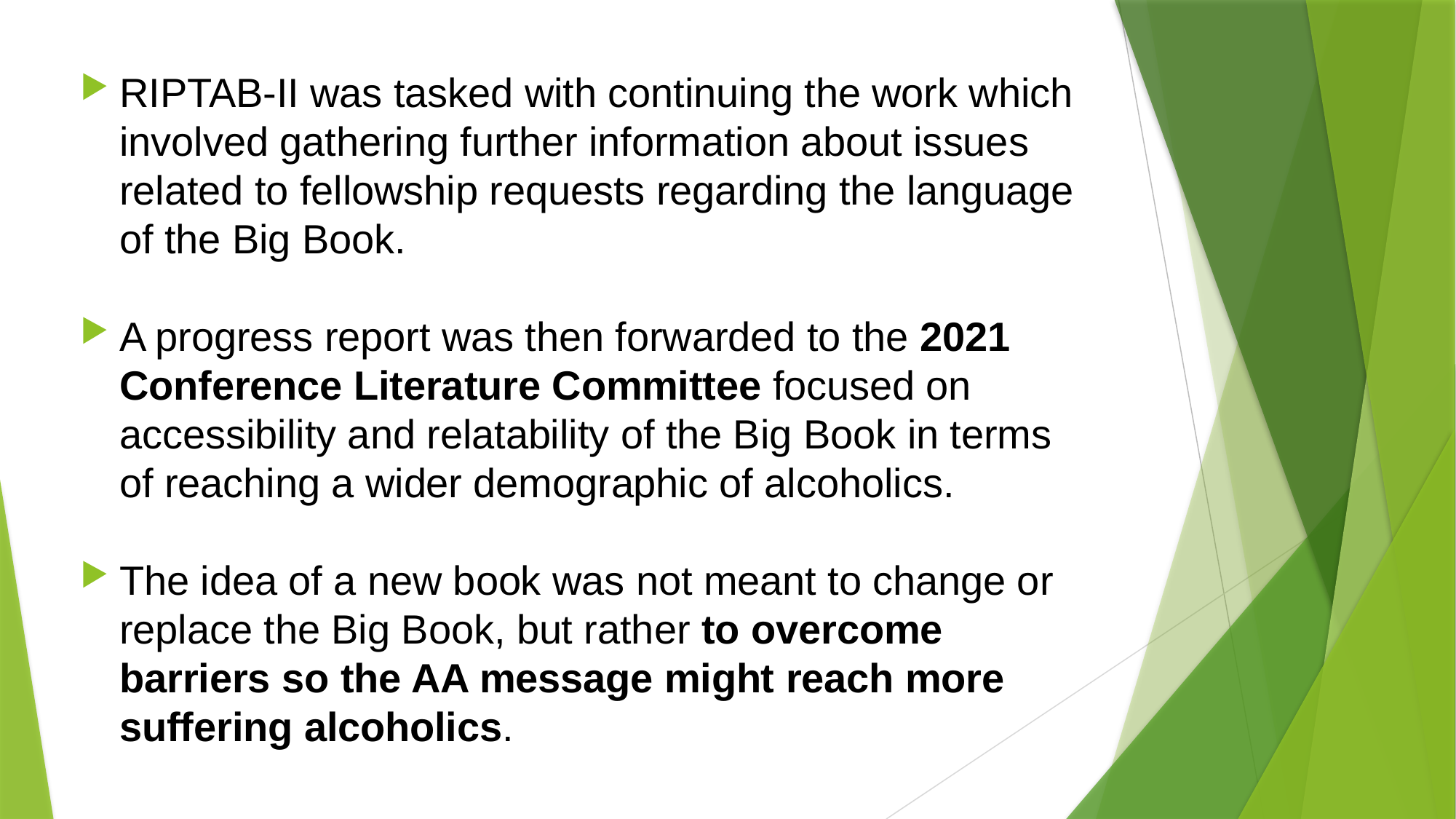

RIPTAB-II was tasked with continuing the work which involved gathering further information about issues related to fellowship requests regarding the language of the Big Book.

A progress report was then forwarded to the 2021 Conference Literature Committee focused on accessibility and relatability of the Big Book in terms of reaching a wider demographic of alcoholics.

The idea of a new book was not meant to change or replace the Big Book, but rather to overcome barriers so the AA message might reach more suffering alcoholics.

#